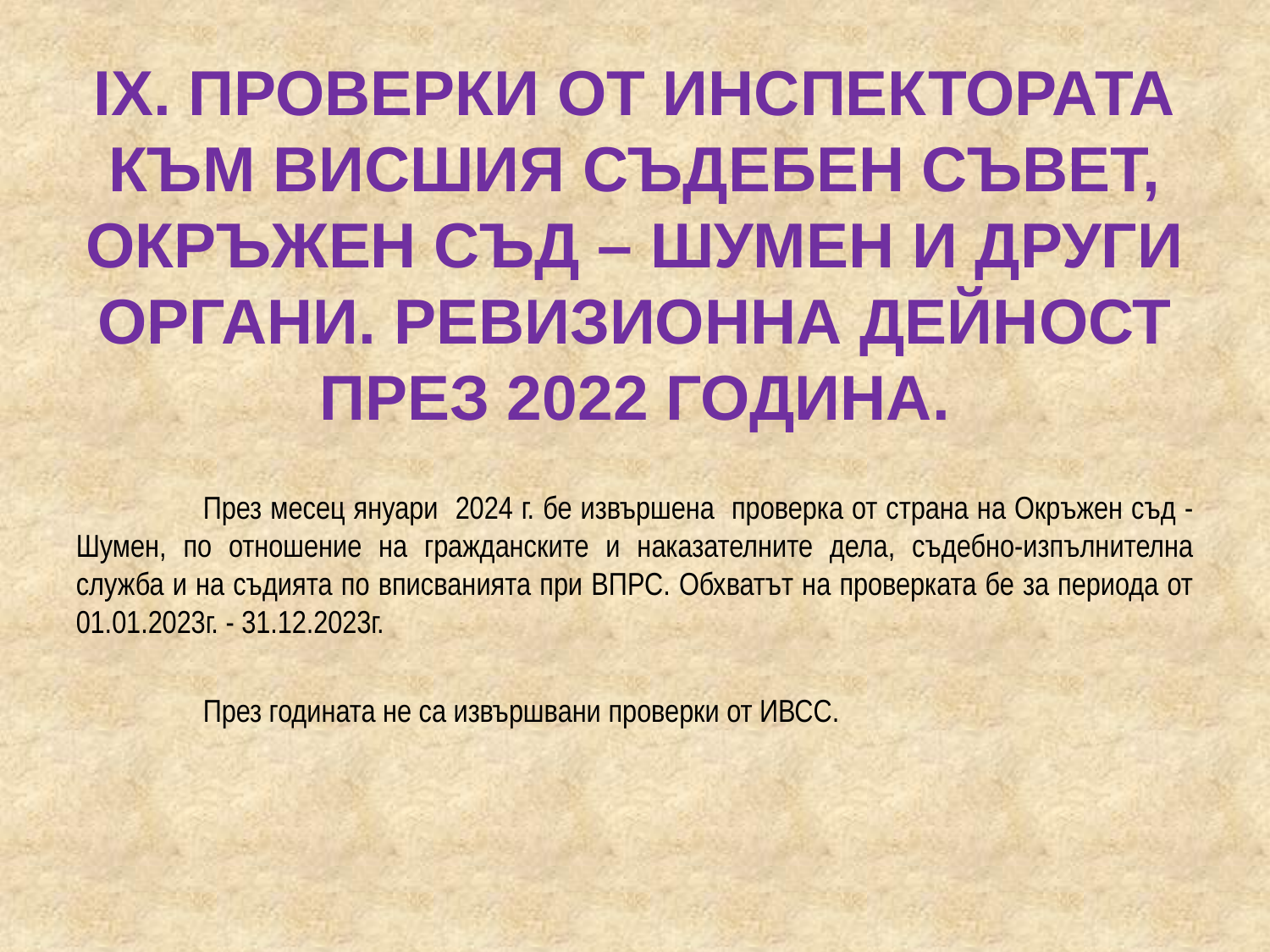

# IX. ПРОВЕРКИ ОТ ИНСПЕКТОРАТА КЪМ ВИСШИЯ СЪДЕБЕН СЪВЕТ, ОКРЪЖЕН СЪД – ШУМЕН И ДРУГИ ОРГАНИ. РЕВИЗИОННА ДЕЙНОСТ ПРЕЗ 2022 ГОДИНА.

	През месец януари  2024 г. бе извършена  проверка от страна на Окръжен съд - Шумен, по отношение на гражданските и наказателните дела, съдебно-изпълнителна служба и на съдията по вписванията при ВПРС. Обхватът на проверката бе за периода от 01.01.2023г. - 31.12.2023г.

	През годината не са извършвани проверки от ИВСС.